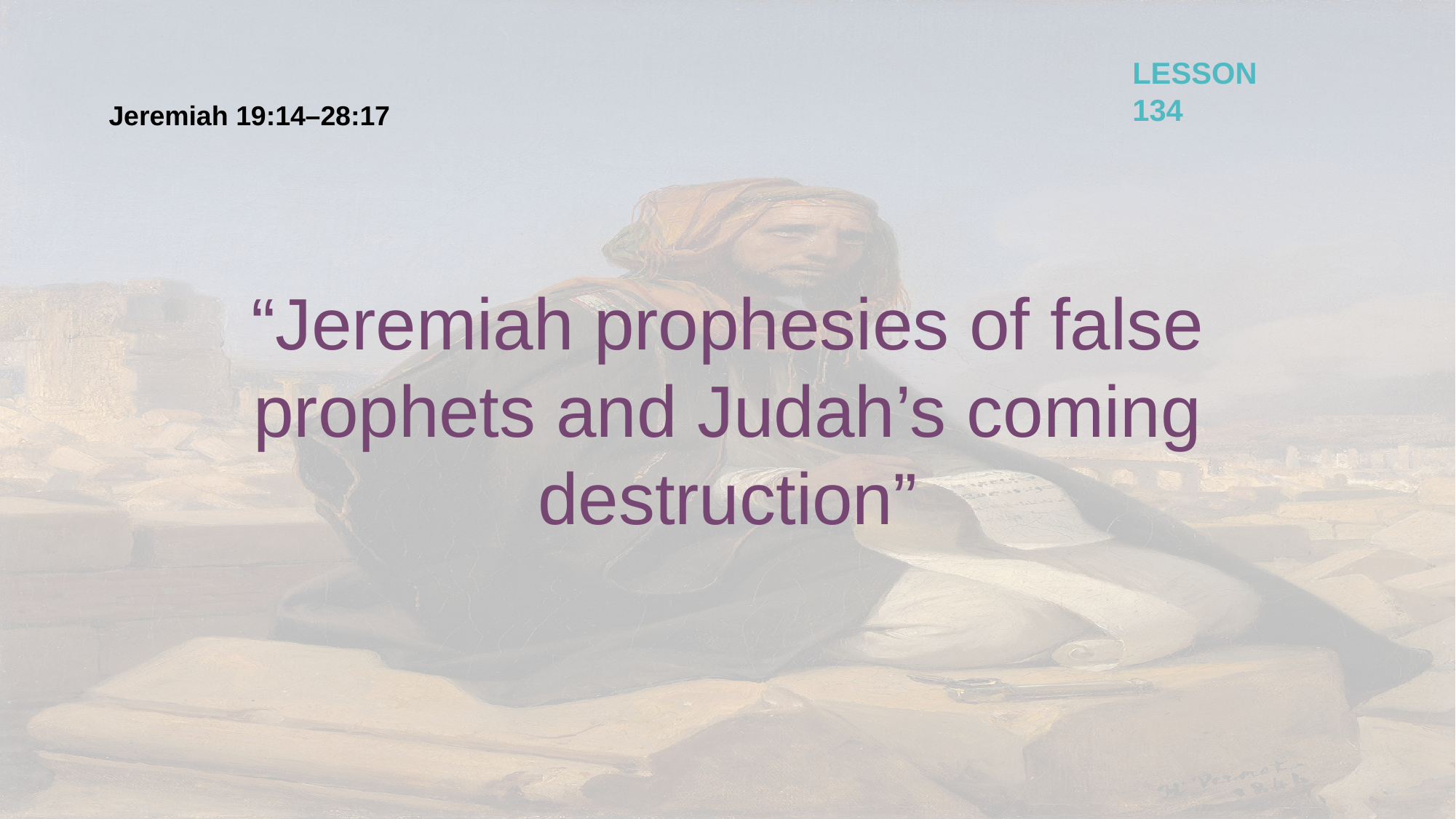

LESSON 134
Jeremiah 19:14–28:17
“Jeremiah prophesies of false prophets and Judah’s coming destruction”